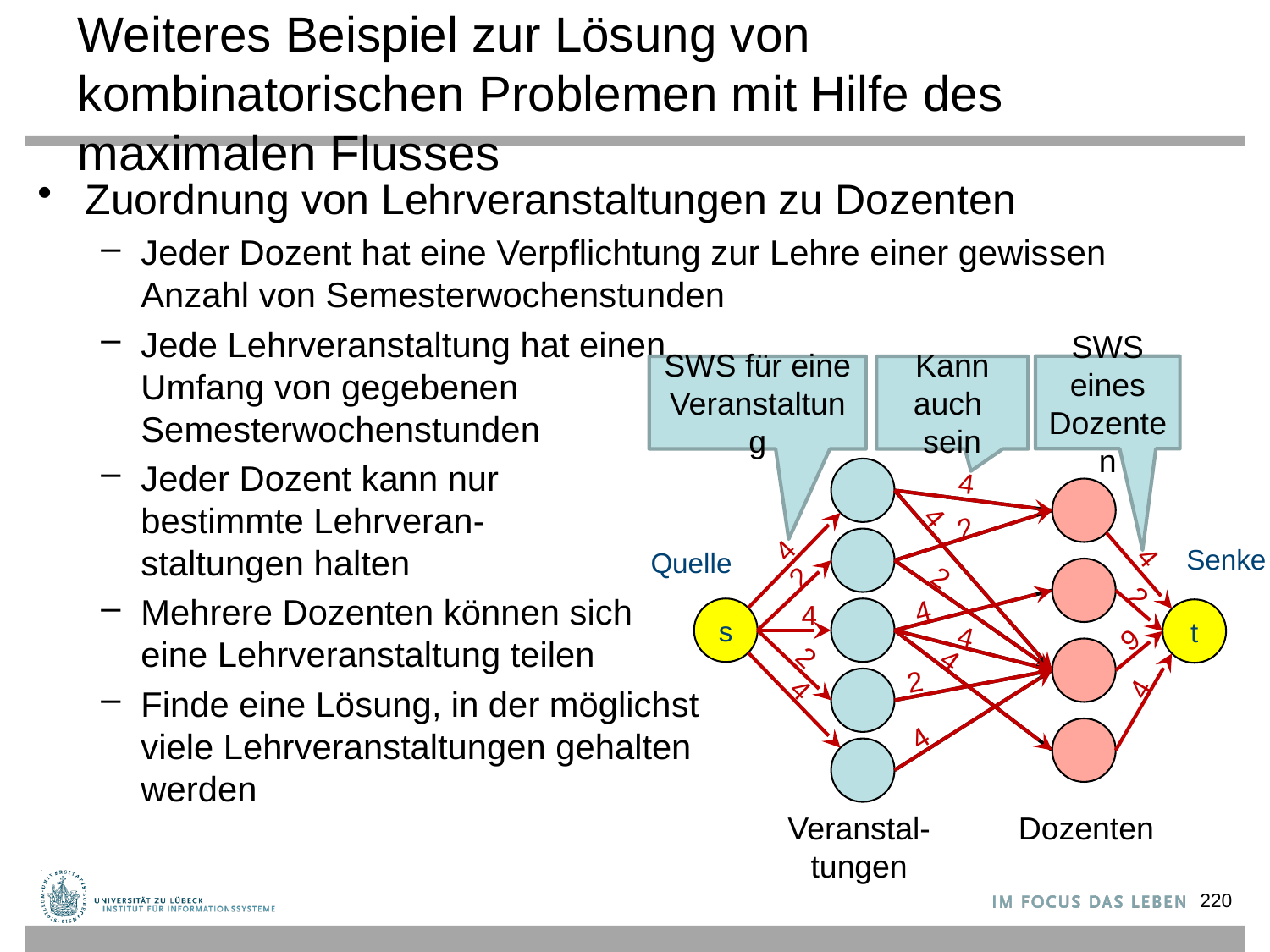

# Weiteres Beispiel zur Lösung von kombinatorischen Problemen mit Hilfe des maximalen Flusses
Zuordnung von Lehrveranstaltungen zu Dozenten
Jeder Dozent hat eine Verpflichtung zur Lehre einer gewissen Anzahl von Semesterwochenstunden
Jede Lehrveranstaltung hat einen
Umfang von gegebenen
Semesterwochenstunden
Jeder Dozent kann nur
bestimmte Lehrveran-
staltungen halten
Mehrere Dozenten können sich
eine Lehrveranstaltung teilen
Finde eine Lösung, in der möglichst
viele Lehrveranstaltungen gehalten
werden
SWS eines Dozenten
SWS für eine Veranstaltung
Kann auch  sein

4

4
2
4

4
Senke
Quelle
2
2

2
4
4
s

t
4
9
2
4

2
4
4

4

Veranstal-
tungen
Dozenten
220